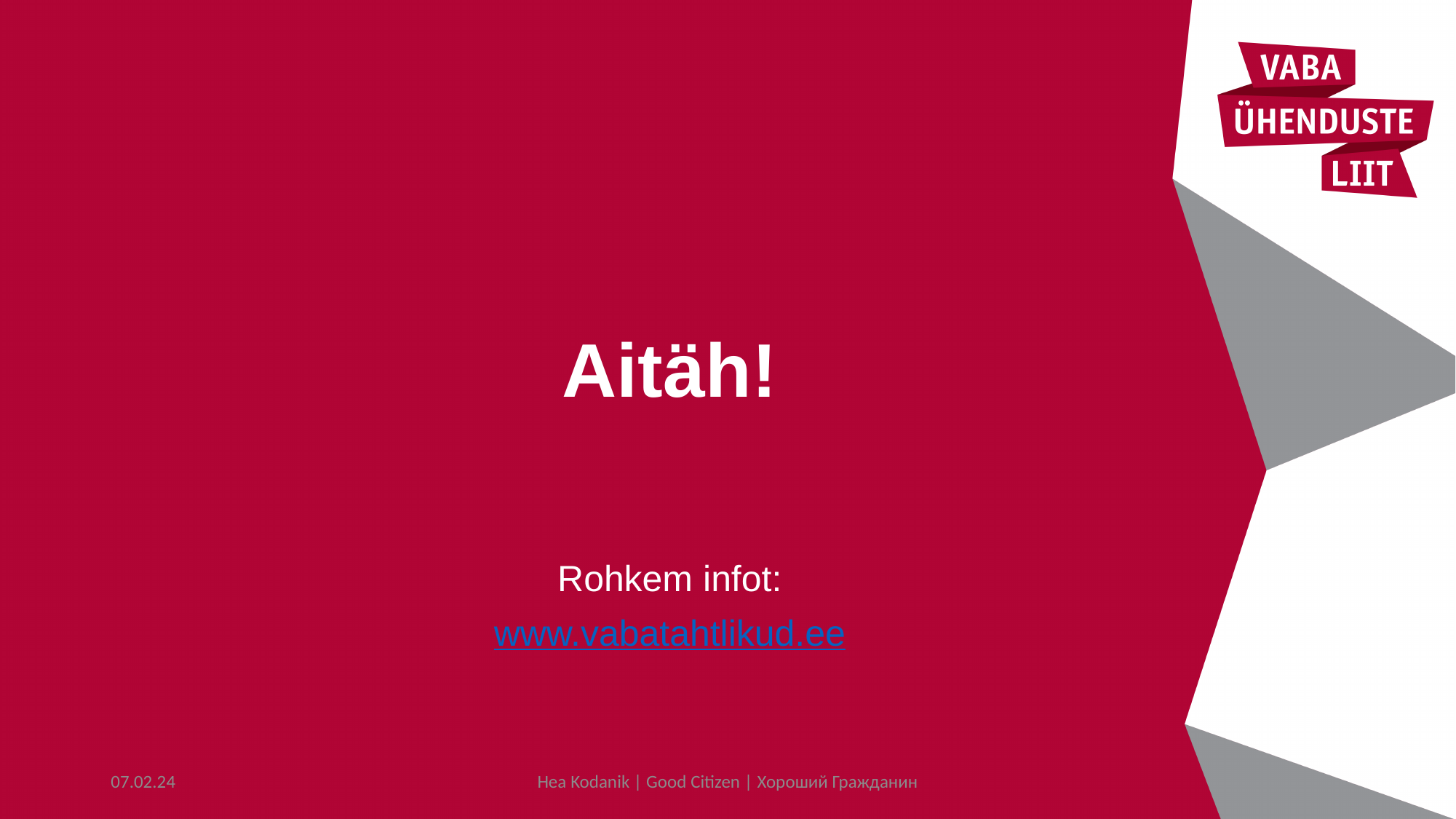

# Aitäh!
Rohkem infot:
www.vabatahtlikud.ee
07.02.24
Hea Kodanik | Good Citizen | Хороший Гражданин